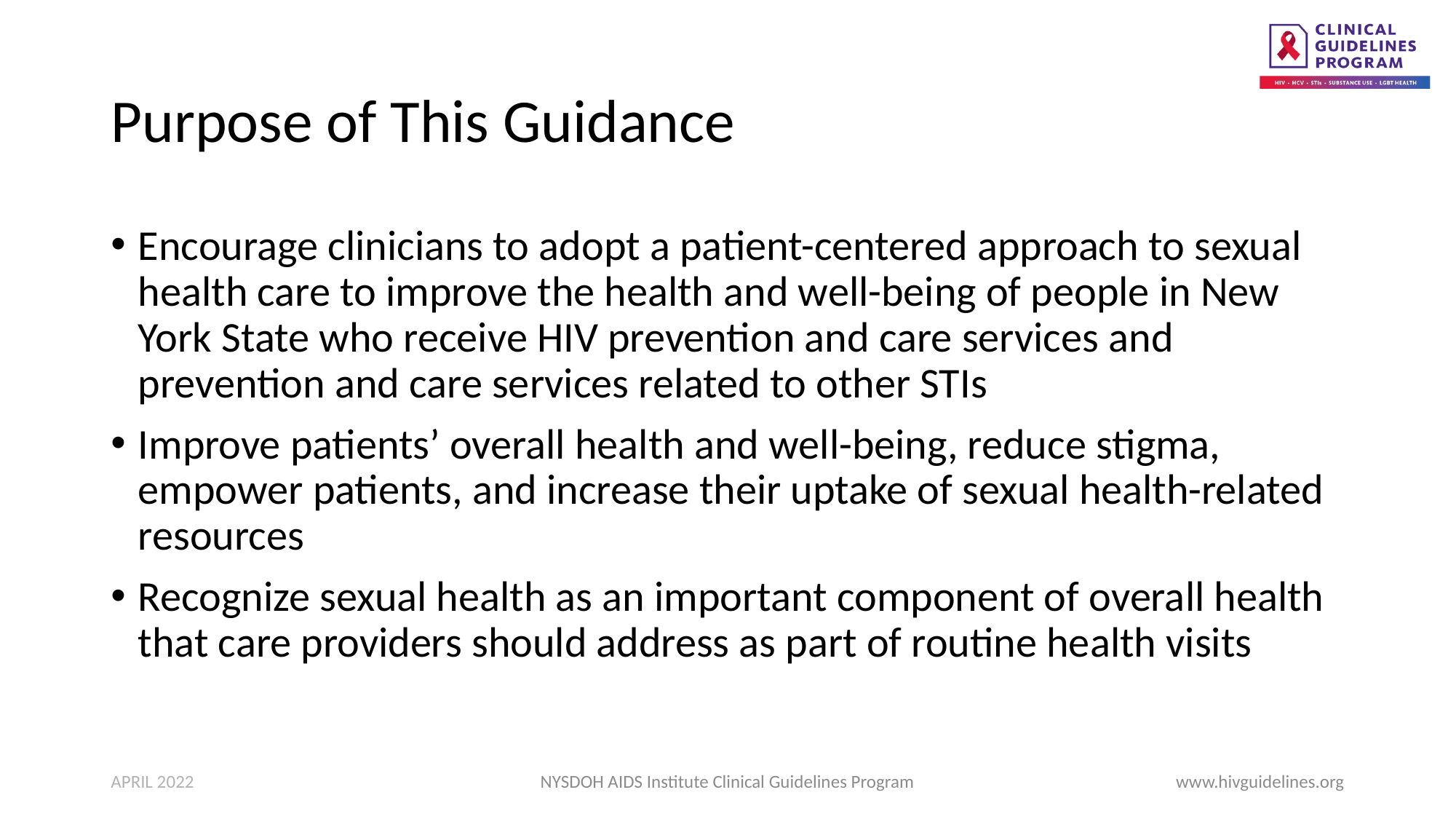

# Purpose of This Guidance
Encourage clinicians to adopt a patient-centered approach to sexual health care to improve the health and well-being of people in New York State who receive HIV prevention and care services and prevention and care services related to other STIs
Improve patients’ overall health and well-being, reduce stigma, empower patients, and increase their uptake of sexual health-related resources
Recognize sexual health as an important component of overall health that care providers should address as part of routine health visits

APRIL 2022
NYSDOH AIDS Institute Clinical Guidelines Program
www.hivguidelines.org